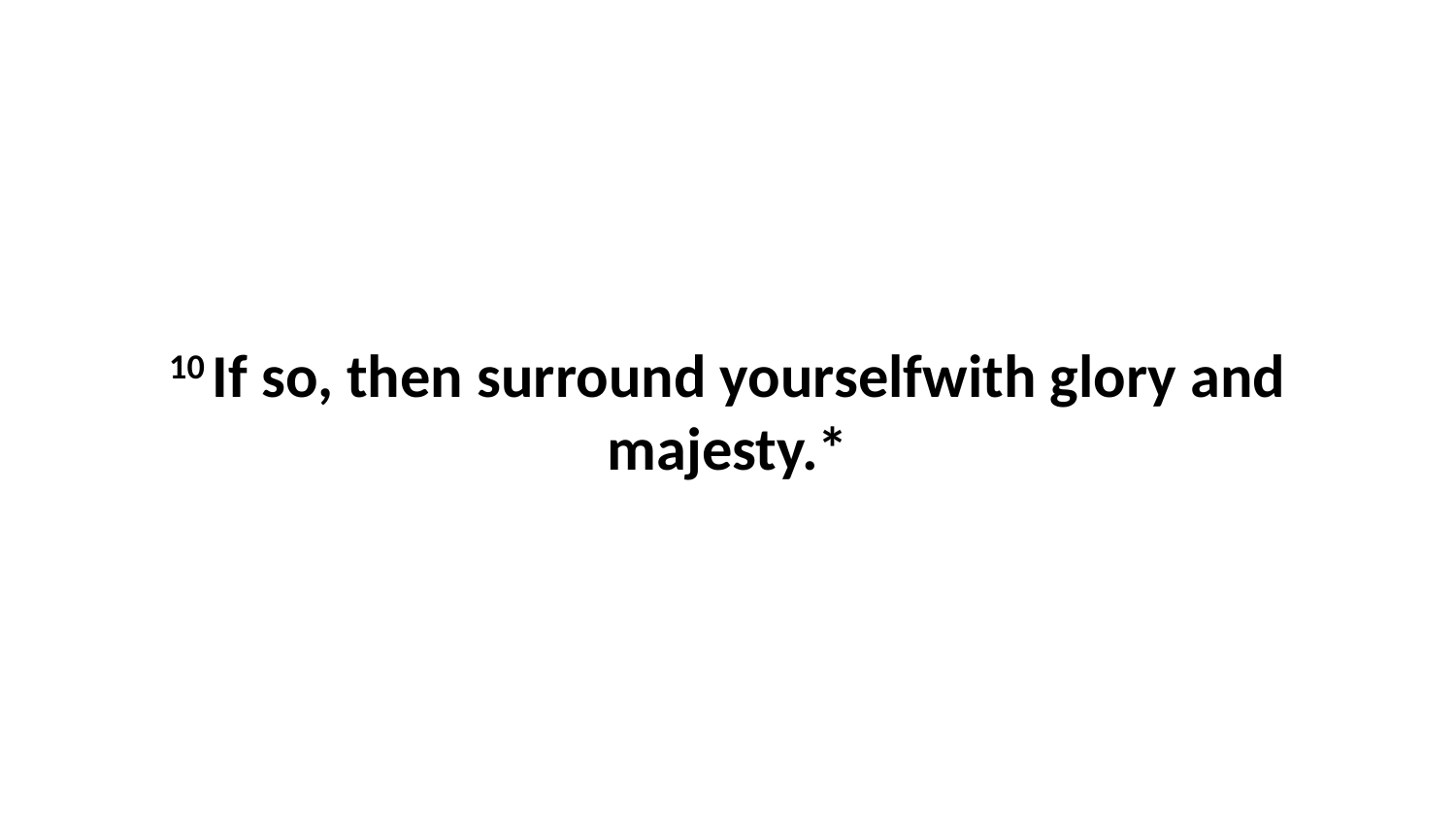

10 If so, then surround yourselfwith glory and majesty.*